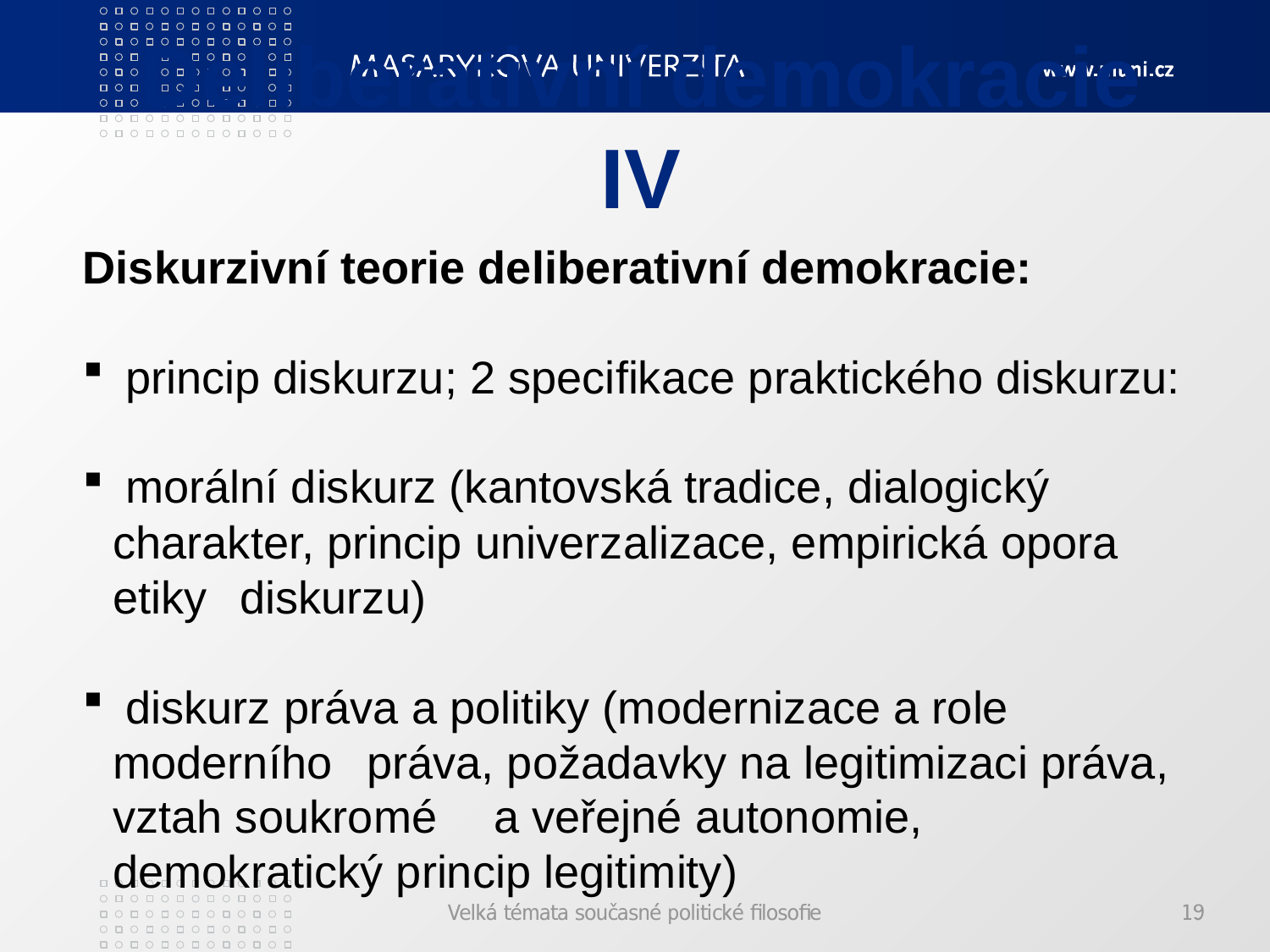

# Deliberativní demokracie IV
Diskurzivní teorie deliberativní demokracie:

 princip diskurzu; 2 specifikace praktického diskurzu:

 morální diskurz (kantovská tradice, dialogický 	charakter, princip univerzalizace, empirická opora etiky 	diskurzu)

 diskurz práva a politiky (modernizace a role moderního 	práva, požadavky na legitimizaci práva, vztah soukromé 	a veřejné autonomie, demokratický princip legitimity)
Velká témata současné politické filosofie
19